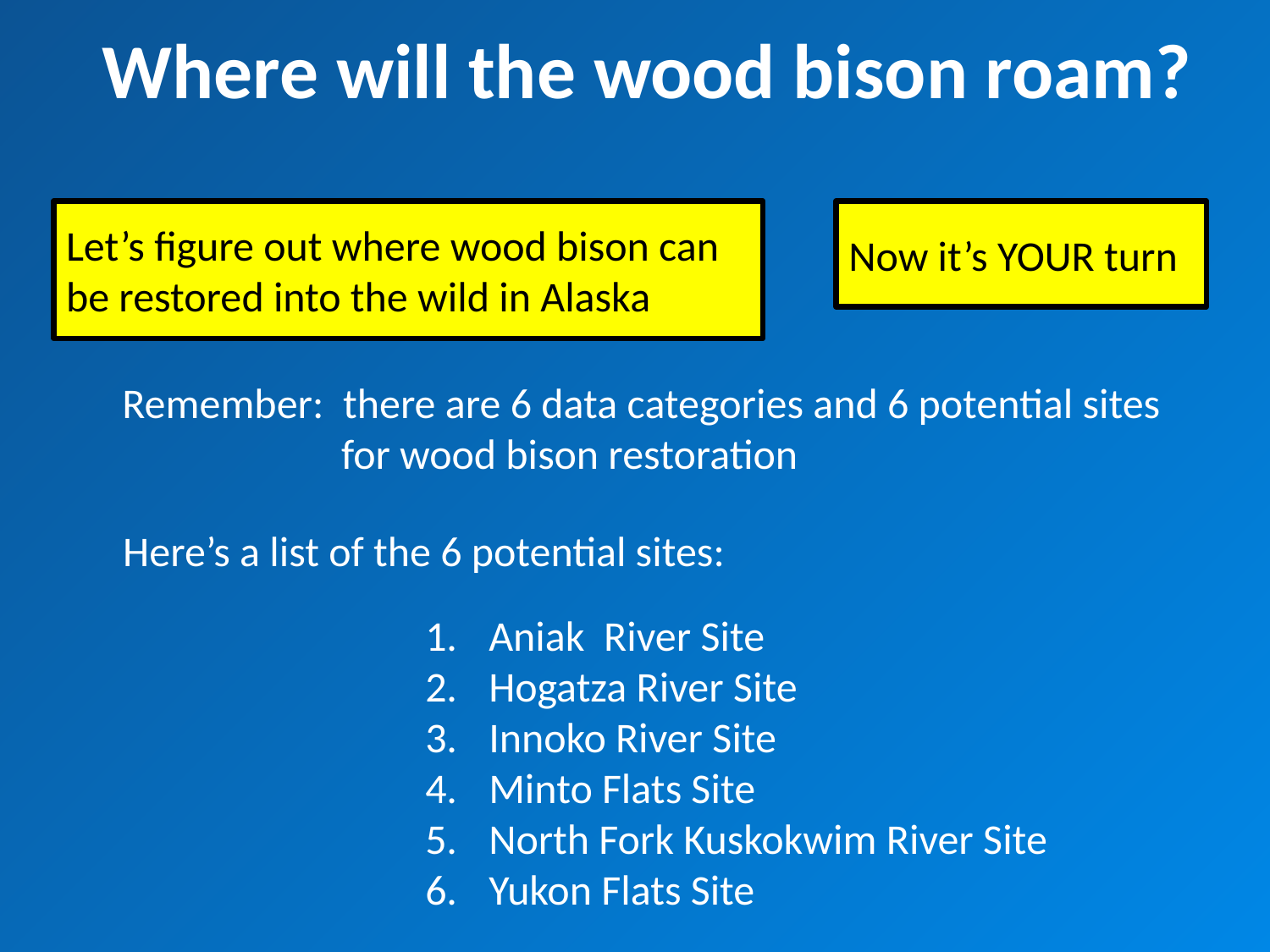

Where will the wood bison roam?

Let’s figure out where wood bison can be restored into the wild in Alaska
Now it’s YOUR turn
Remember:  there are 6 data categories and 6 potential sites
                       for wood bison restoration
Here’s a list of the 6 potential sites:
Aniak  River Site
Hogatza River Site
Innoko River Site
Minto Flats Site
North Fork Kuskokwim River Site
Yukon Flats Site